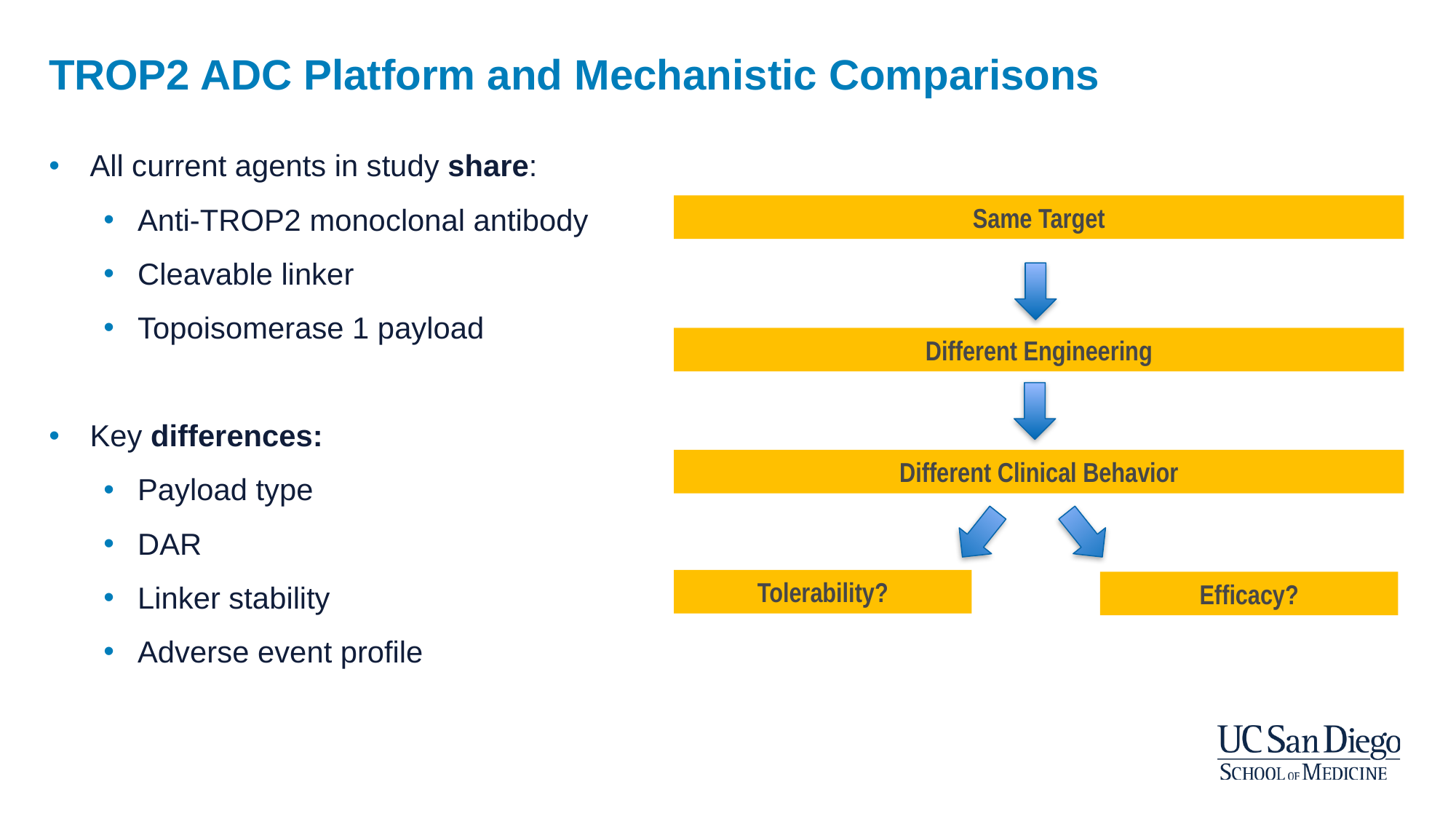

# TROP2 ADC Platform and Mechanistic Comparisons
All current agents in study share:
Anti-TROP2 monoclonal antibody
Cleavable linker
Topoisomerase 1 payload

Key differences:
Payload type
DAR
Linker stability
Adverse event profile
Same Target

Different Engineering

Different Clinical Behavior

Tolerability?
Efficacy?